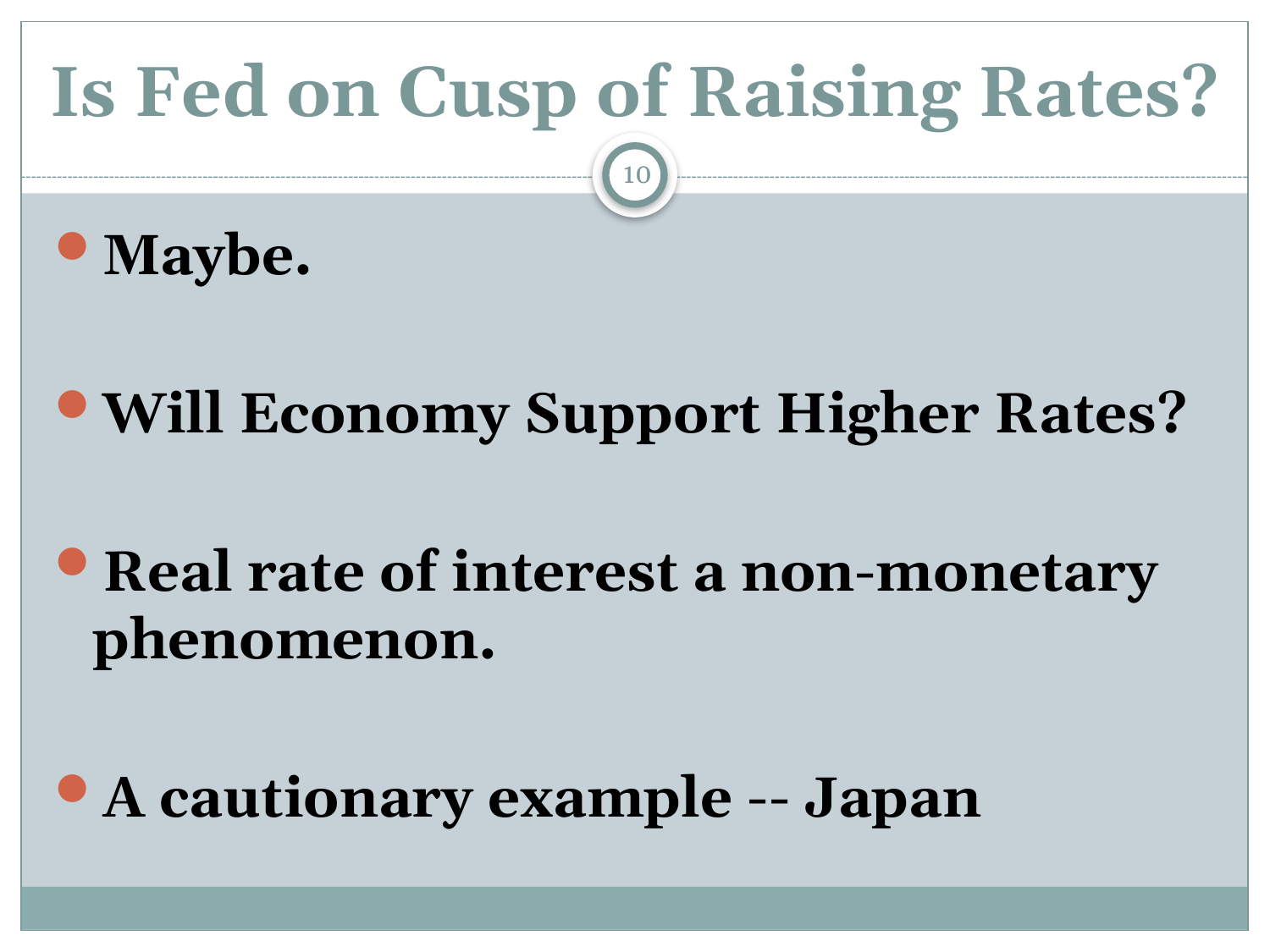

# Is Fed on Cusp of Raising Rates?
10
Maybe.

Will Economy Support Higher Rates?

Real rate of interest a non-monetary phenomenon.

A cautionary example -- Japan